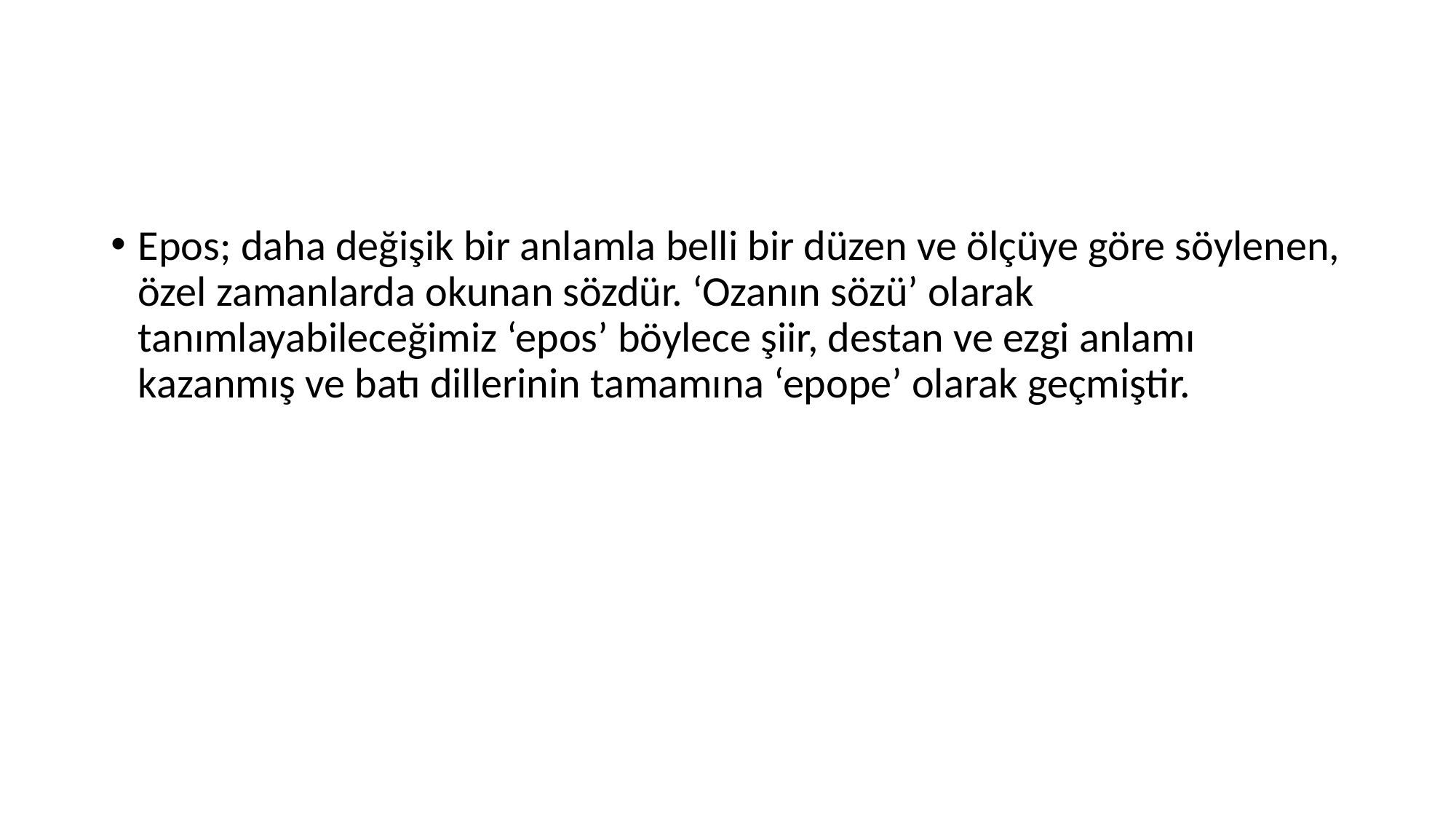

#
Epos; daha değişik bir anlamla belli bir düzen ve ölçüye göre söylenen, özel zamanlarda okunan sözdür. ‘Ozanın sözü’ olarak tanımlayabileceğimiz ‘epos’ böylece şiir, destan ve ezgi anlamı kazanmış ve batı dillerinin tamamına ‘epope’ olarak geçmiştir.